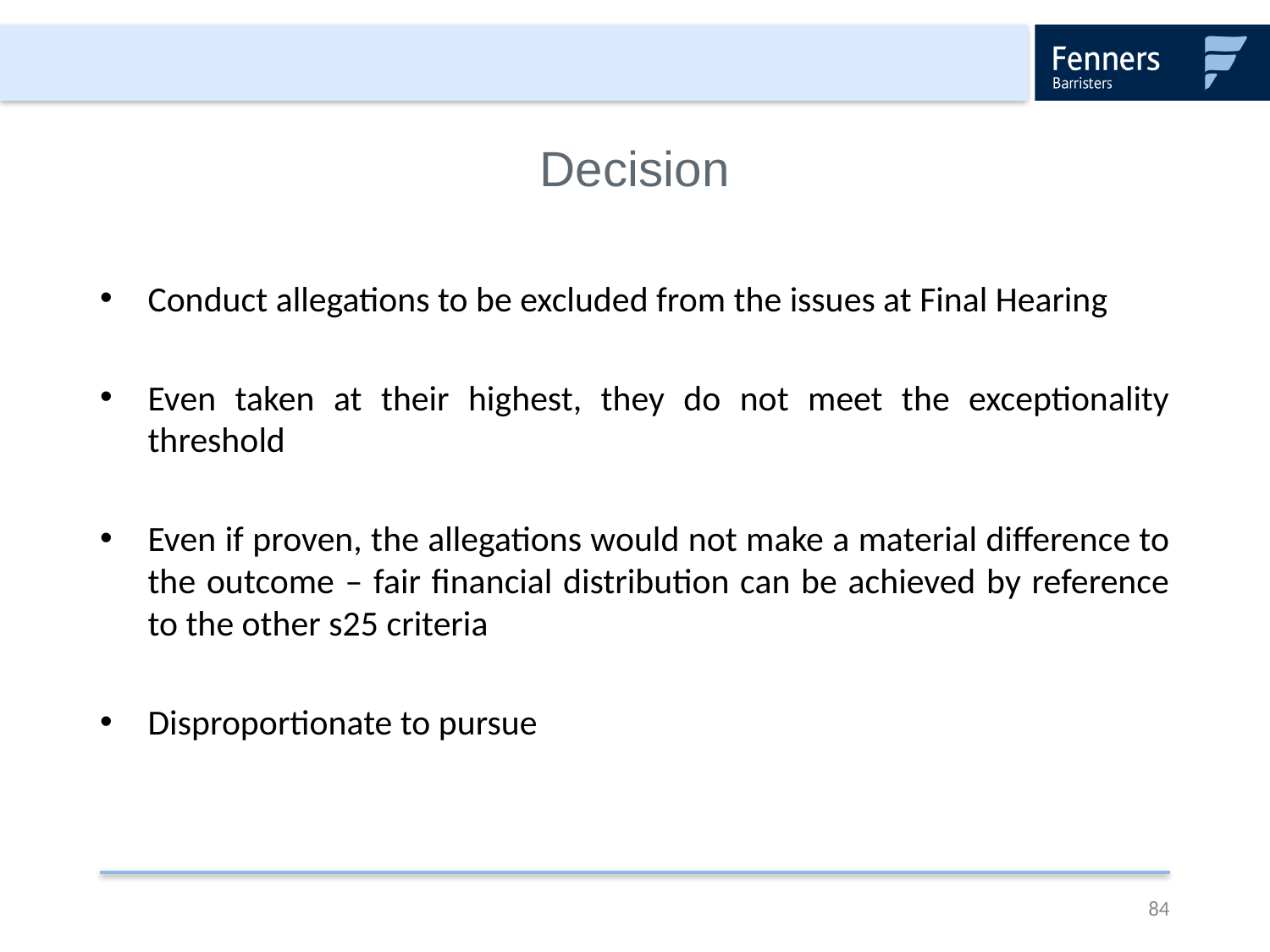

# Decision
Conduct allegations to be excluded from the issues at Final Hearing

Even taken at their highest, they do not meet the exceptionality threshold

Even if proven, the allegations would not make a material difference to the outcome – fair financial distribution can be achieved by reference to the other s25 criteria

Disproportionate to pursue
84